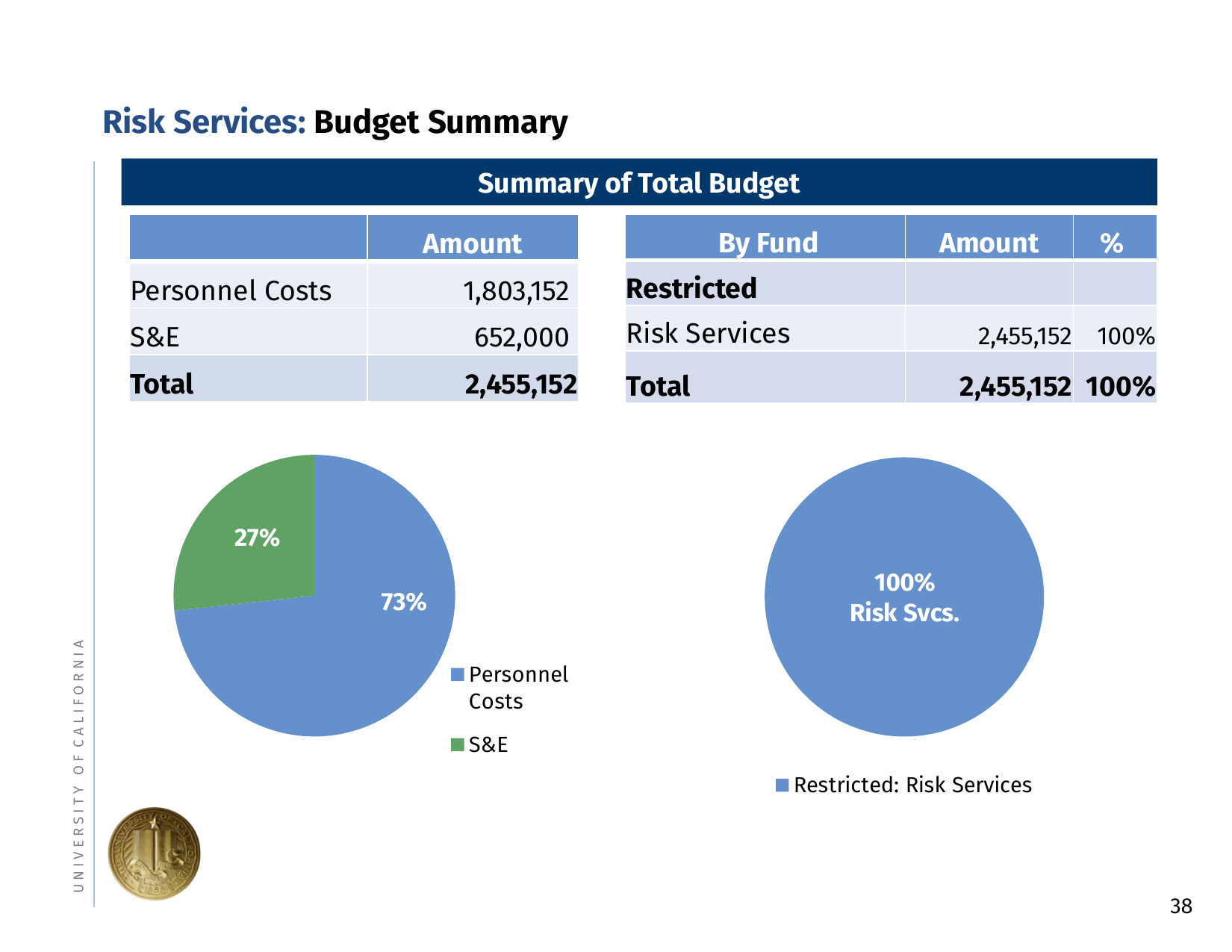

# Risk Services: Budget Summary
Summary of Total Budget
|  | Amount |
| --- | --- |
| Personnel Costs | 1,803,152 |
| S&E | 652,000 |
| Total | 2,455,152 |
| By Fund | Amount | % |
| --- | --- | --- |
| Restricted |  |  |
| Risk Services | 2,455,152 | 100% |
| Total | 2,455,152 | 100% |

### Chart

| Category | Column1 |
|---|---|
| Restricted: Risk Services | 1.0 |

### Chart

| Category | Column1 | Column1 |
|---|---|---|
| Personnel Costs | 1803152.016 | 1803152.016 |
| S&E | 657000.0 | 657000.0 |